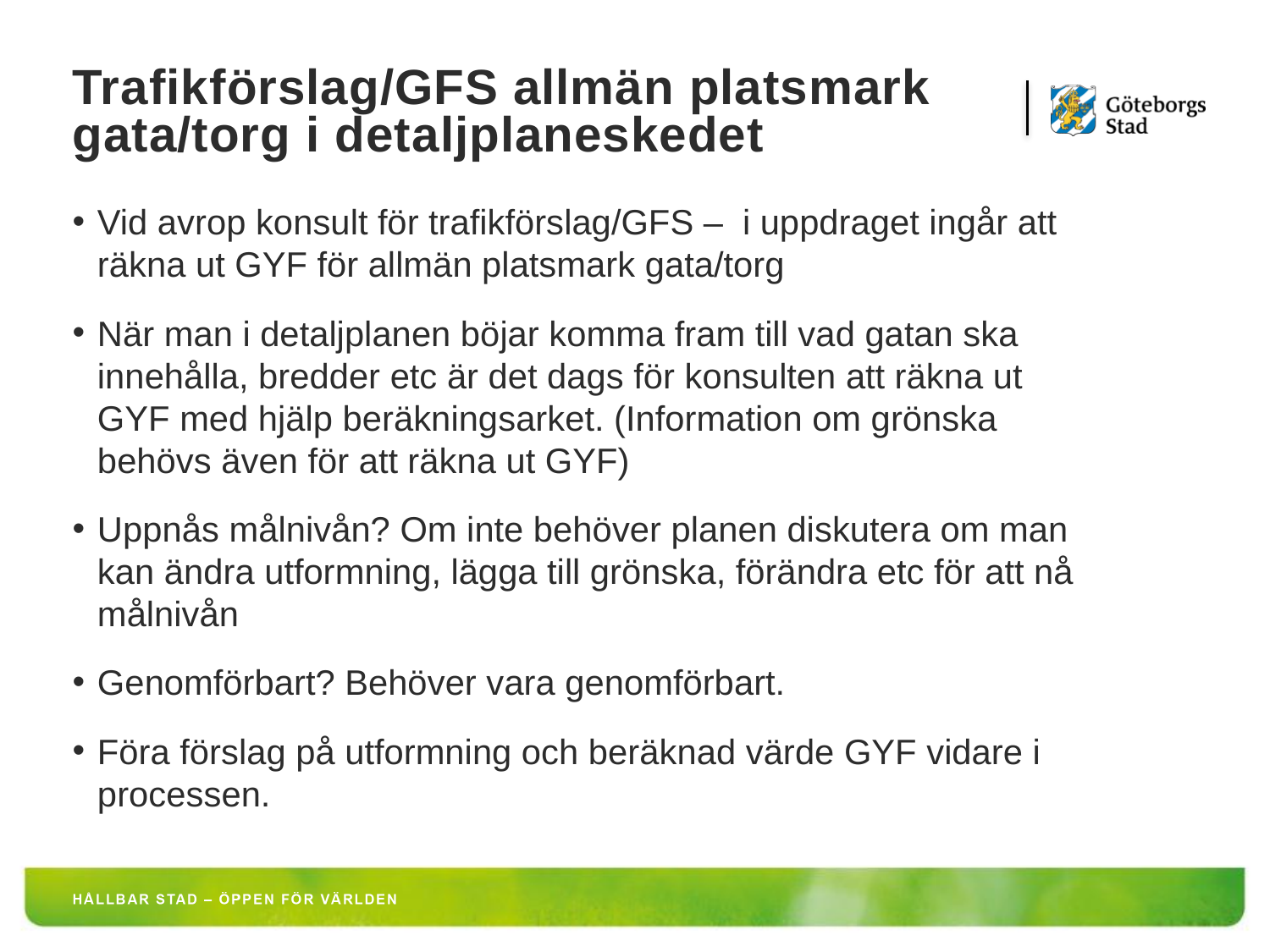

# Trafikförslag/GFS allmän platsmark gata/torg i detaljplaneskedet
Vid avrop konsult för trafikförslag/GFS –  i uppdraget ingår att räkna ut GYF för allmän platsmark gata/torg
När man i detaljplanen böjar komma fram till vad gatan ska innehålla, bredder etc är det dags för konsulten att räkna ut GYF med hjälp beräkningsarket. (Information om grönska behövs även för att räkna ut GYF)
Uppnås målnivån? Om inte behöver planen diskutera om man kan ändra utformning, lägga till grönska, förändra etc för att nå målnivån
Genomförbart? Behöver vara genomförbart.
Föra förslag på utformning och beräknad värde GYF vidare i processen.